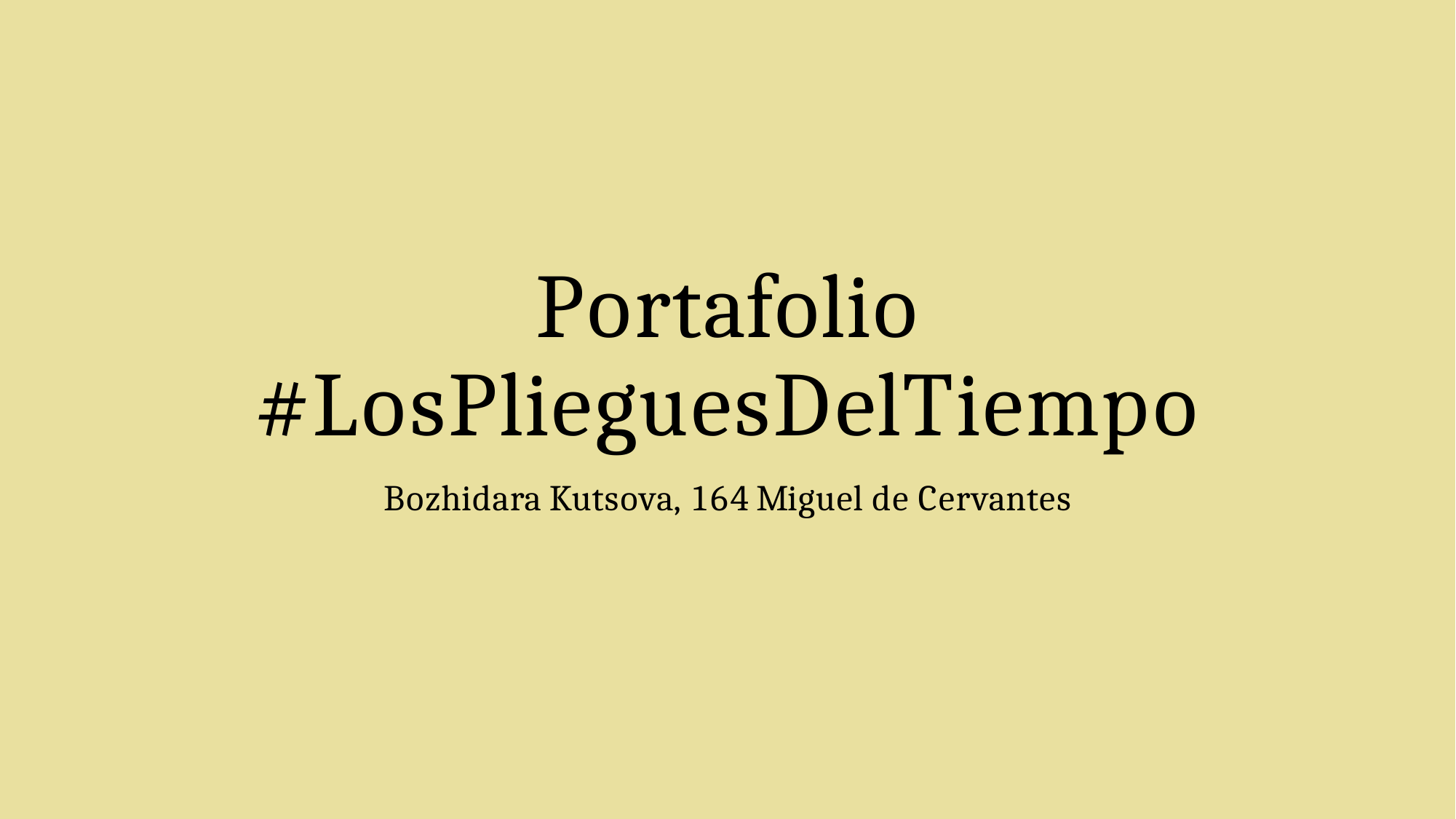

# Portafolio #LosPlieguesDelTiempo
Bozhidara Kutsova, 164 Miguel de Cervantes